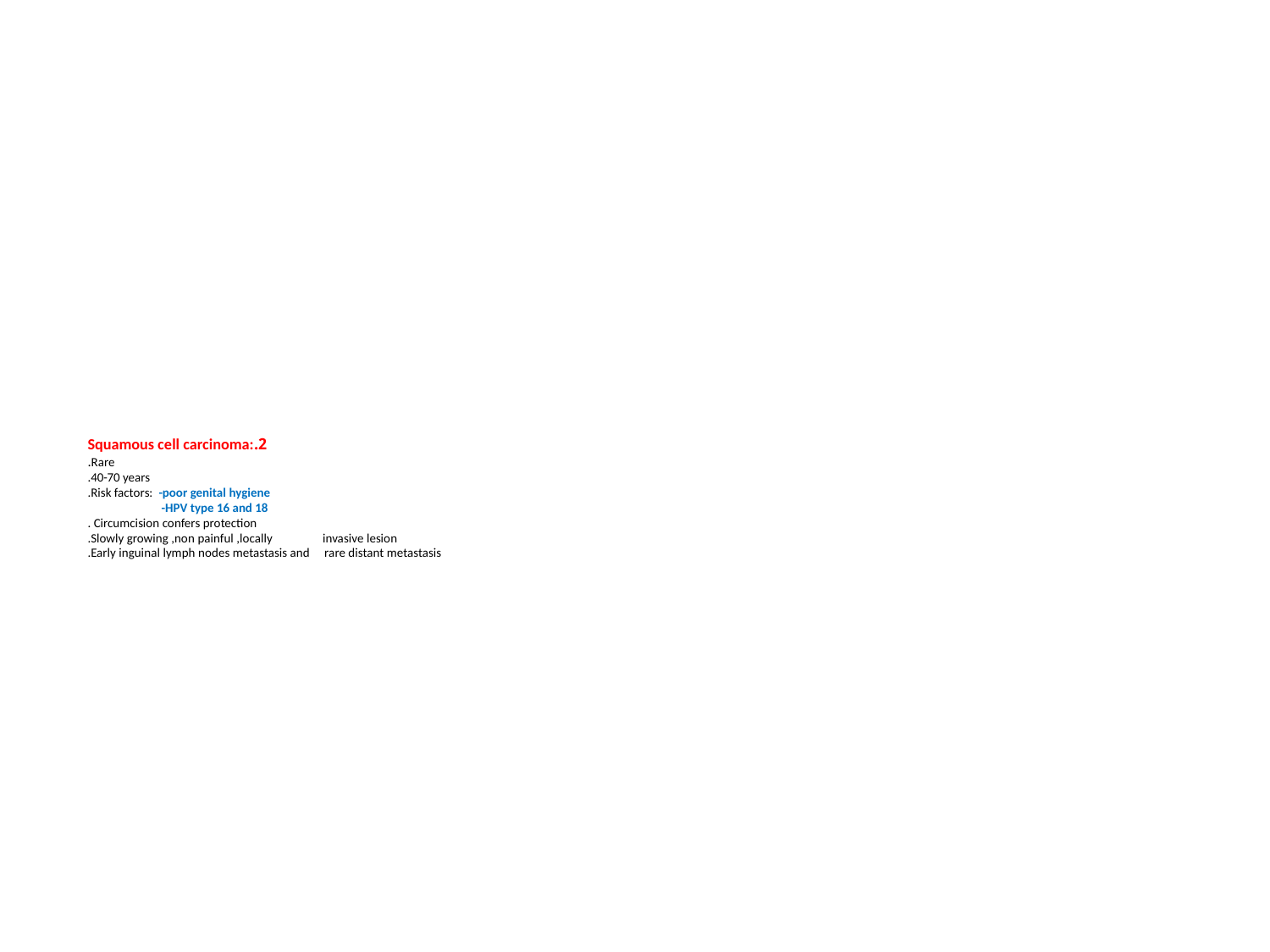

# 2.Squamous cell carcinoma: .Rare .40-70 years .Risk factors:  -poor genital hygiene -HPV type 16 and 18 . Circumcision confers protection .Slowly growing ,non painful ,locally                 invasive lesion .Early inguinal lymph nodes metastasis and     rare distant metastasis